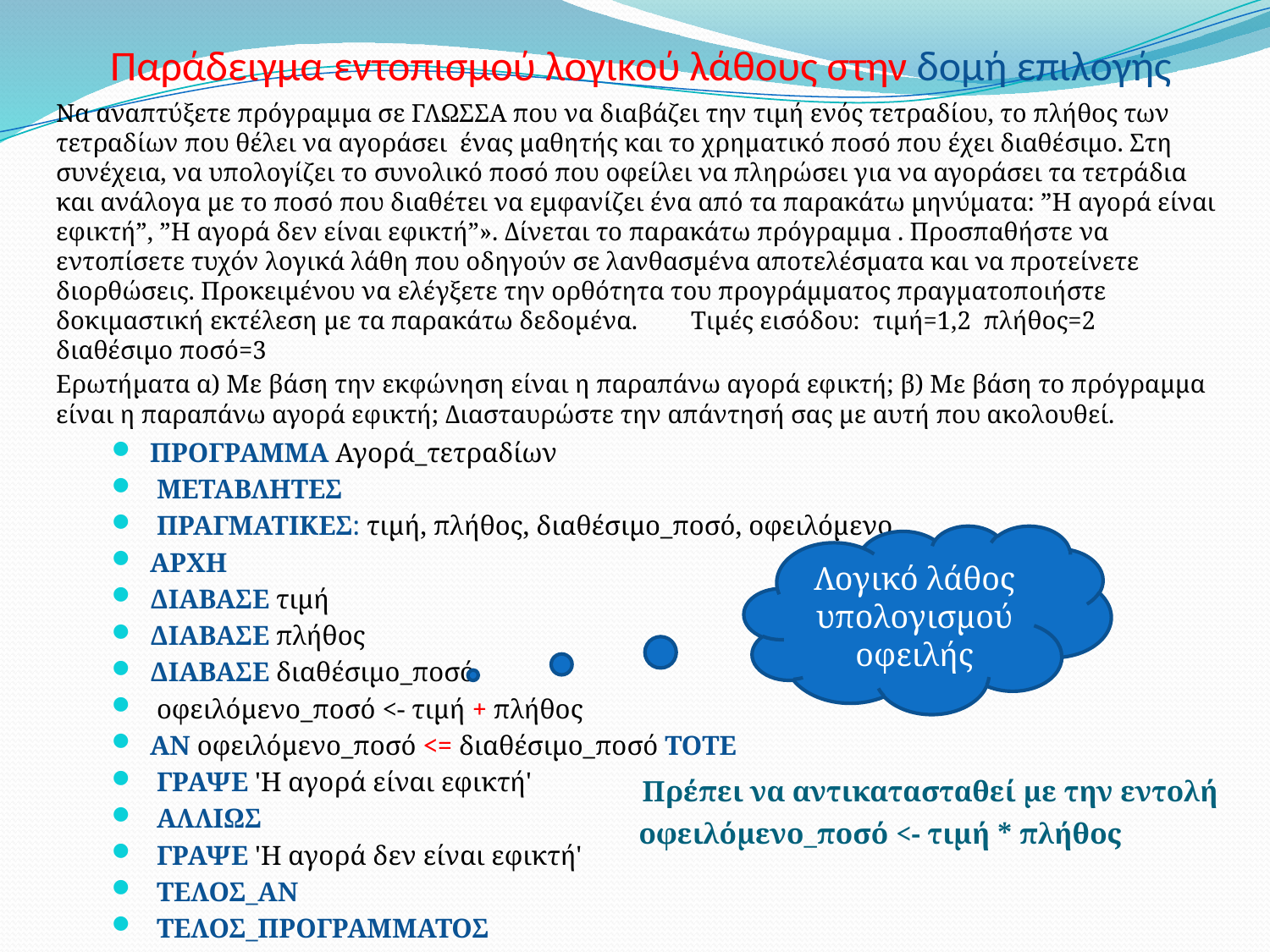

# Παράδειγμα εντοπισμού λογικού λάθους στην δομή επιλογής
Να αναπτύξετε πρόγραμμα σε ΓΛΩΣΣΑ που να διαβάζει την τιμή ενός τετραδίου, το πλήθος των τετραδίων που θέλει να αγοράσει  ένας μαθητής και το χρηματικό ποσό που έχει διαθέσιμο. Στη συνέχεια, να υπολογίζει το συνολικό ποσό που οφείλει να πληρώσει για να αγοράσει τα τετράδια και ανάλογα με το ποσό που διαθέτει να εμφανίζει ένα από τα παρακάτω μηνύματα: ”Η αγορά είναι εφικτή”, ”Η αγορά δεν είναι εφικτή”». Δίνεται το παρακάτω πρόγραμμα . Προσπαθήστε να εντοπίσετε τυχόν λογικά λάθη που οδηγούν σε λανθασμένα αποτελέσματα και να προτείνετε διορθώσεις. Προκειμένου να ελέγξετε την ορθότητα του προγράμματος πραγματοποιήστε δοκιμαστική εκτέλεση με τα παρακάτω δεδομένα. 	Τιμές εισόδου:  τιμή=1,2  πλήθος=2  διαθέσιμο ποσό=3
Ερωτήματα α) Με βάση την εκφώνηση είναι η παραπάνω αγορά εφικτή; β) Με βάση το πρόγραμμα είναι η παραπάνω αγορά εφικτή; Διασταυρώστε την απάντησή σας με αυτή που ακολουθεί.
ΠΡΟΓΡΑΜΜΑ Αγορά_τετραδίων
 ΜΕΤΑΒΛΗΤΕΣ
 ΠΡΑΓΜΑΤΙΚΕΣ: τιμή, πλήθος, διαθέσιμο_ποσό, οφειλόμενο
ΑΡΧΗ
ΔΙΑΒΑΣΕ τιμή
ΔΙΑΒΑΣΕ πλήθος
ΔΙΑΒΑΣΕ διαθέσιμο_ποσό
 οφειλόμενο_ποσό <- τιμή + πλήθος
ΑΝ οφειλόμενο_ποσό <= διαθέσιμο_ποσό ΤΟΤΕ
 ΓΡΑΨΕ 'Η αγορά είναι εφικτή'
 ΑΛΛΙΩΣ
 ΓΡΑΨΕ 'Η αγορά δεν είναι εφικτή'
 ΤΕΛΟΣ_ΑΝ
 ΤΕΛΟΣ_ΠΡΟΓΡΑΜΜΑΤΟΣ
Λογικό λάθος υπολογισμού οφειλής
 Πρέπει να αντικατασταθεί με την εντολή
 οφειλόμενο_ποσό <- τιμή * πλήθος